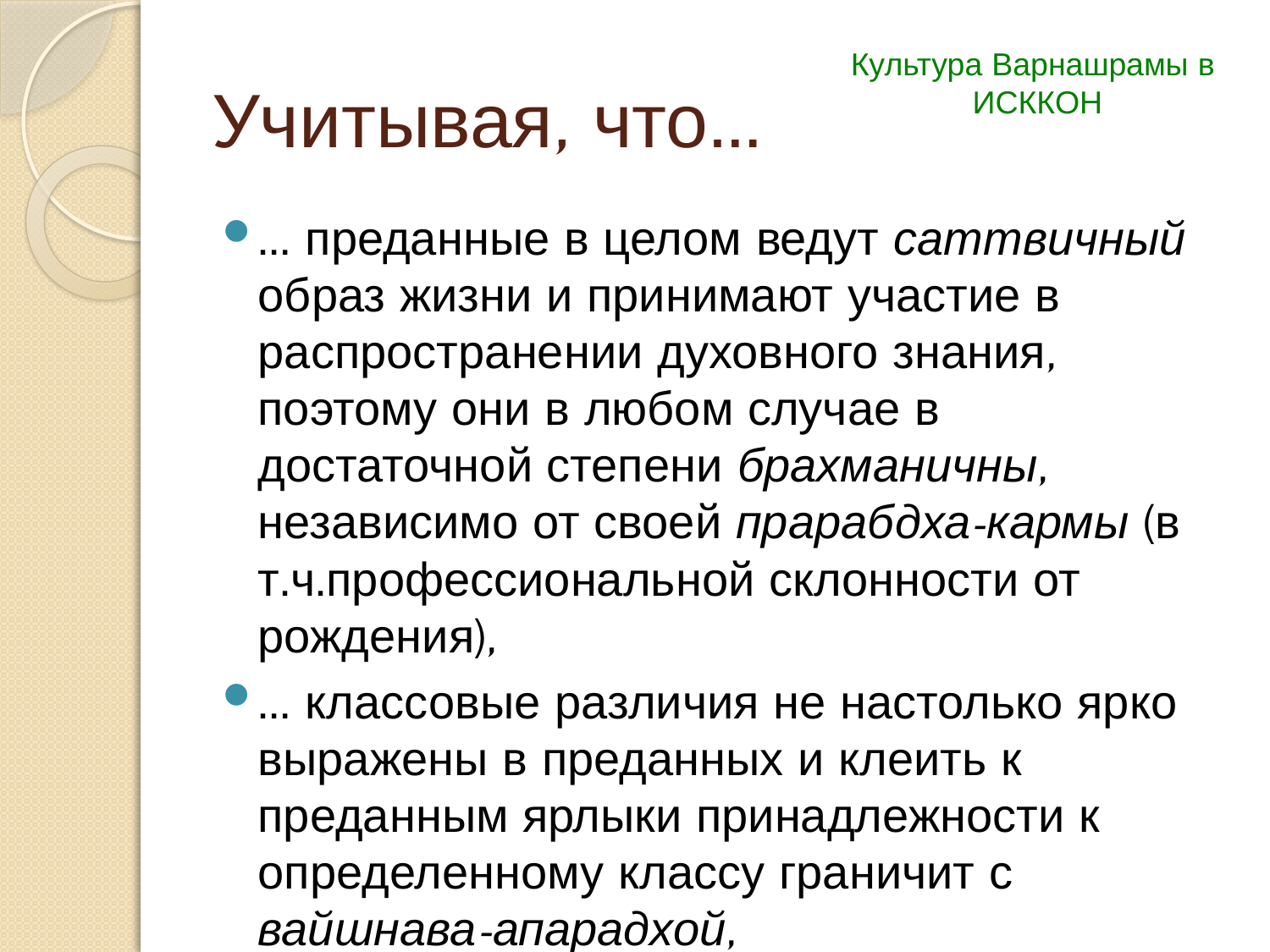

# Учитывая, что…
Культура Варнашрамы в
ИСККОН
… преданные в целом ведут саттвичный образ жизни и принимают участие в распространении духовного знания, поэтому они в любом случае в достаточной степени брахманичны, независимо от своей прарабдха-кармы (в т.ч.профессиональной склонности от рождения),
… классовые различия не настолько ярко выражены в преданных и клеить к преданным ярлыки принадлежности к определенному классу граничит с вайшнава-апарадхой,